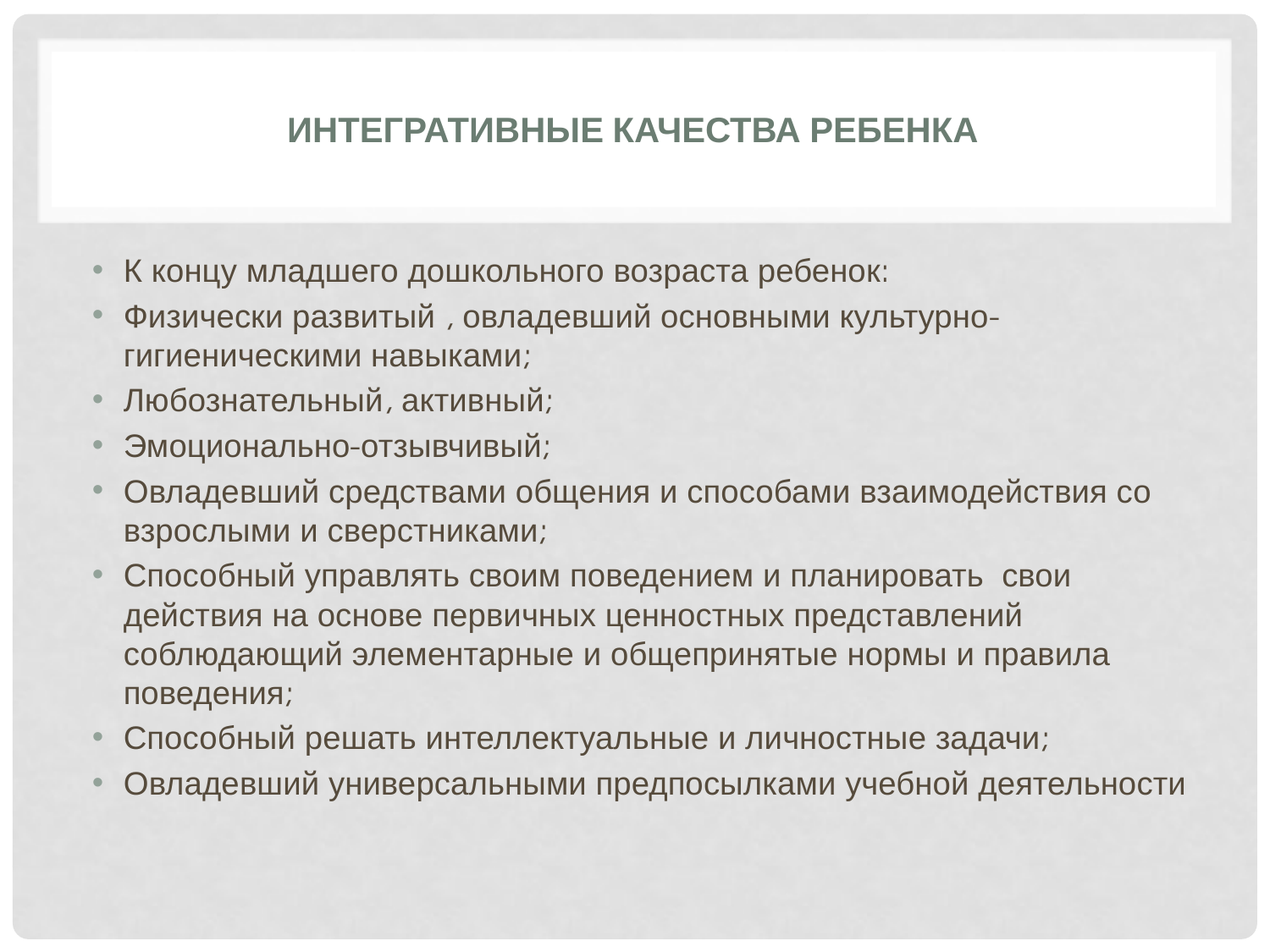

# ИНТЕГРАТИВНЫЕ КАЧЕСТВА РЕБЕНКА
К концу младшего дошкольного возраста ребенок:
Физически развитый , овладевший основными культурно-гигиеническими навыками;
Любознательный, активный;
Эмоционально-отзывчивый;
Овладевший средствами общения и способами взаимодействия со взрослыми и сверстниками;
Способный управлять своим поведением и планировать  свои действия на основе первичных ценностных представлений соблюдающий элементарные и общепринятые нормы и правила поведения;
Способный решать интеллектуальные и личностные задачи;
Овладевший универсальными предпосылками учебной деятельности